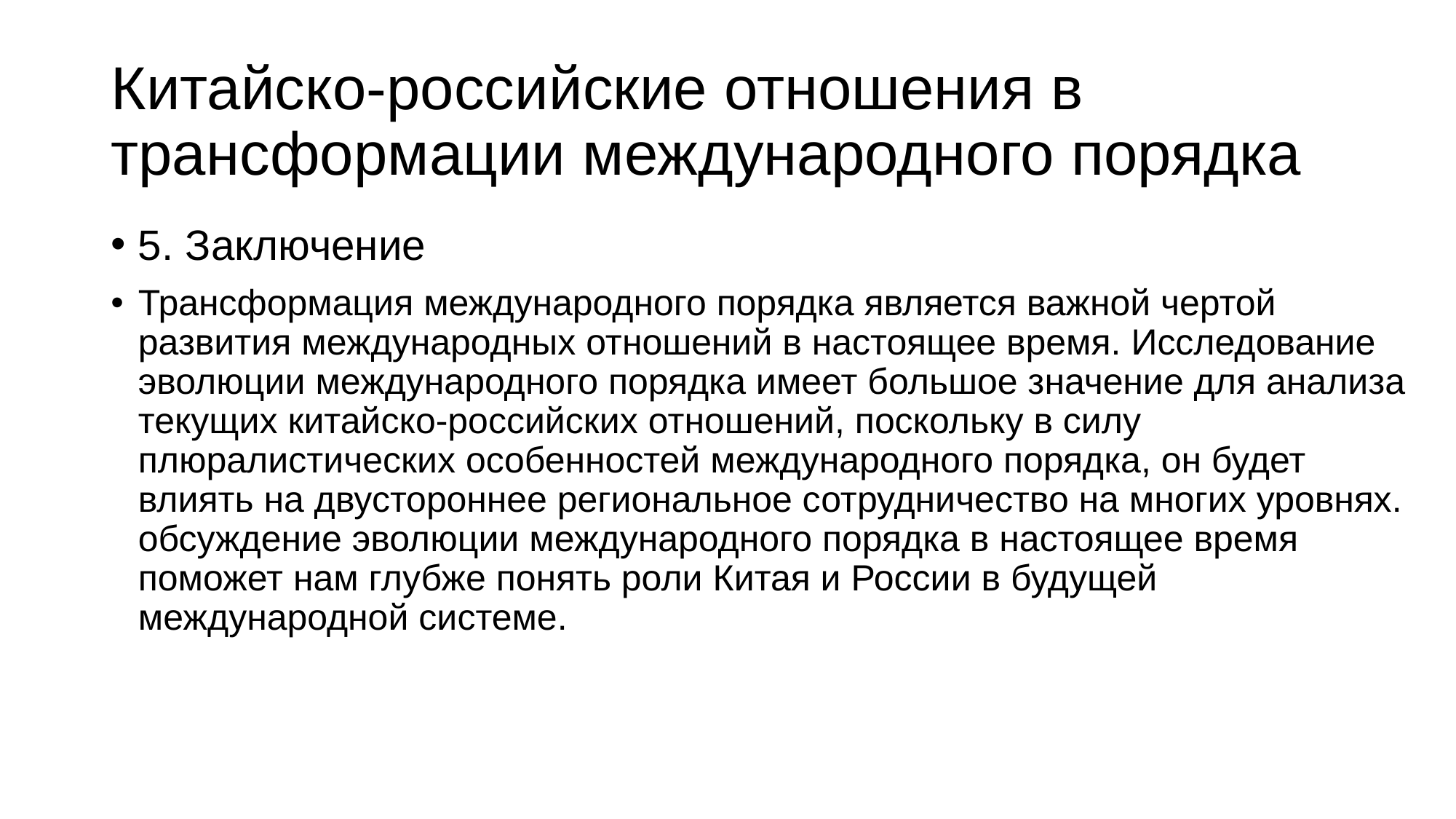

# Китайско-российские отношения в трансформации международного порядка
5. Заключение
Трансформация международного порядка является важной чертой развития международных отношений в настоящее время. Исследование эволюции международного порядка имеет большое значение для анализа текущих китайско-российских отношений, поскольку в силу плюралистических особенностей международного порядка, он будет влиять на двустороннее региональное сотрудничество на многих уровнях. обсуждение эволюции международного порядка в настоящее время поможет нам глубже понять роли Китая и России в будущей международной системе.